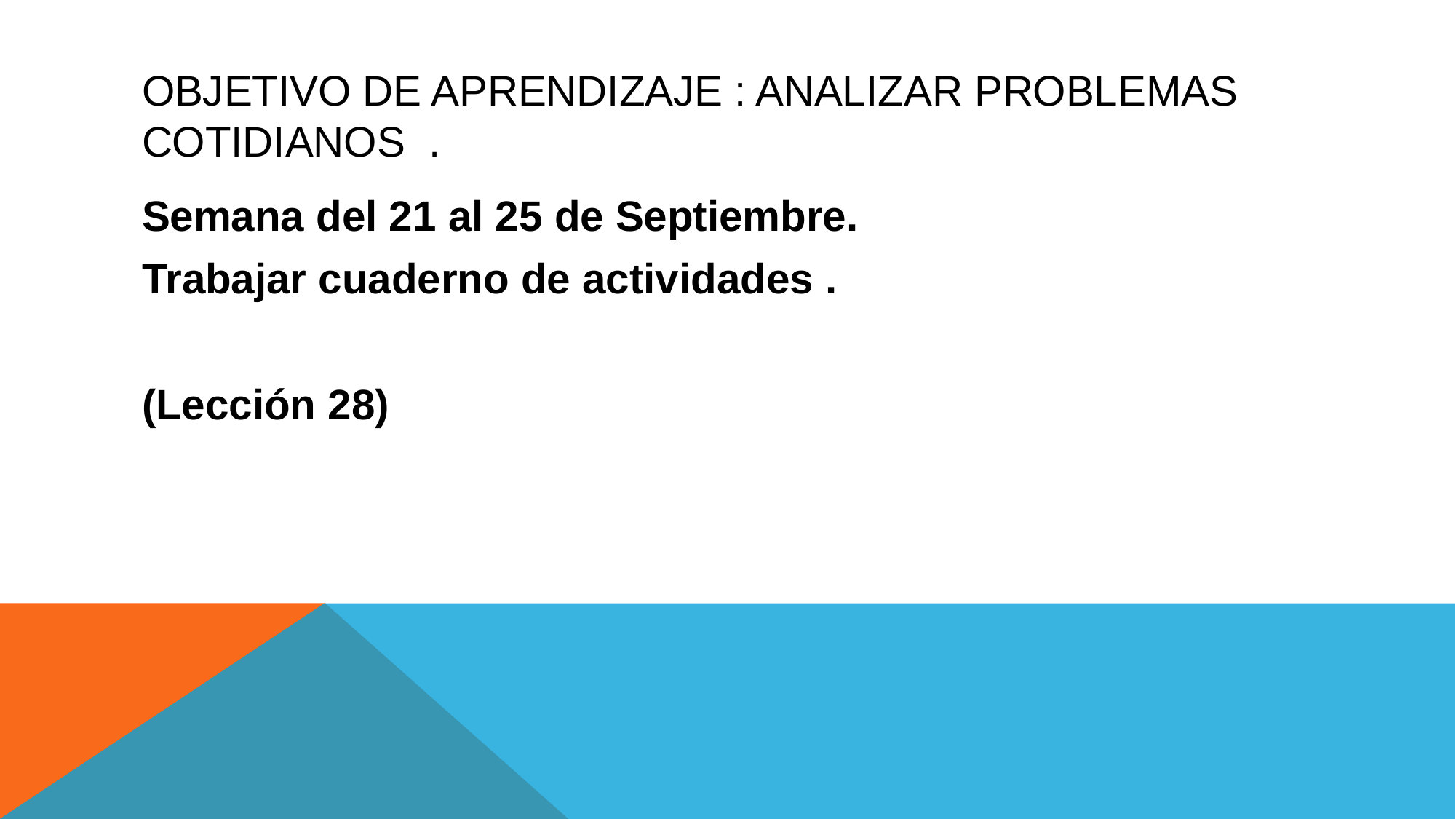

# Objetivo de aprendizaje : Analizar problemas cotidianos  .
Semana del 21 al 25 de Septiembre.
Trabajar cuaderno de actividades .

(Lección 28)